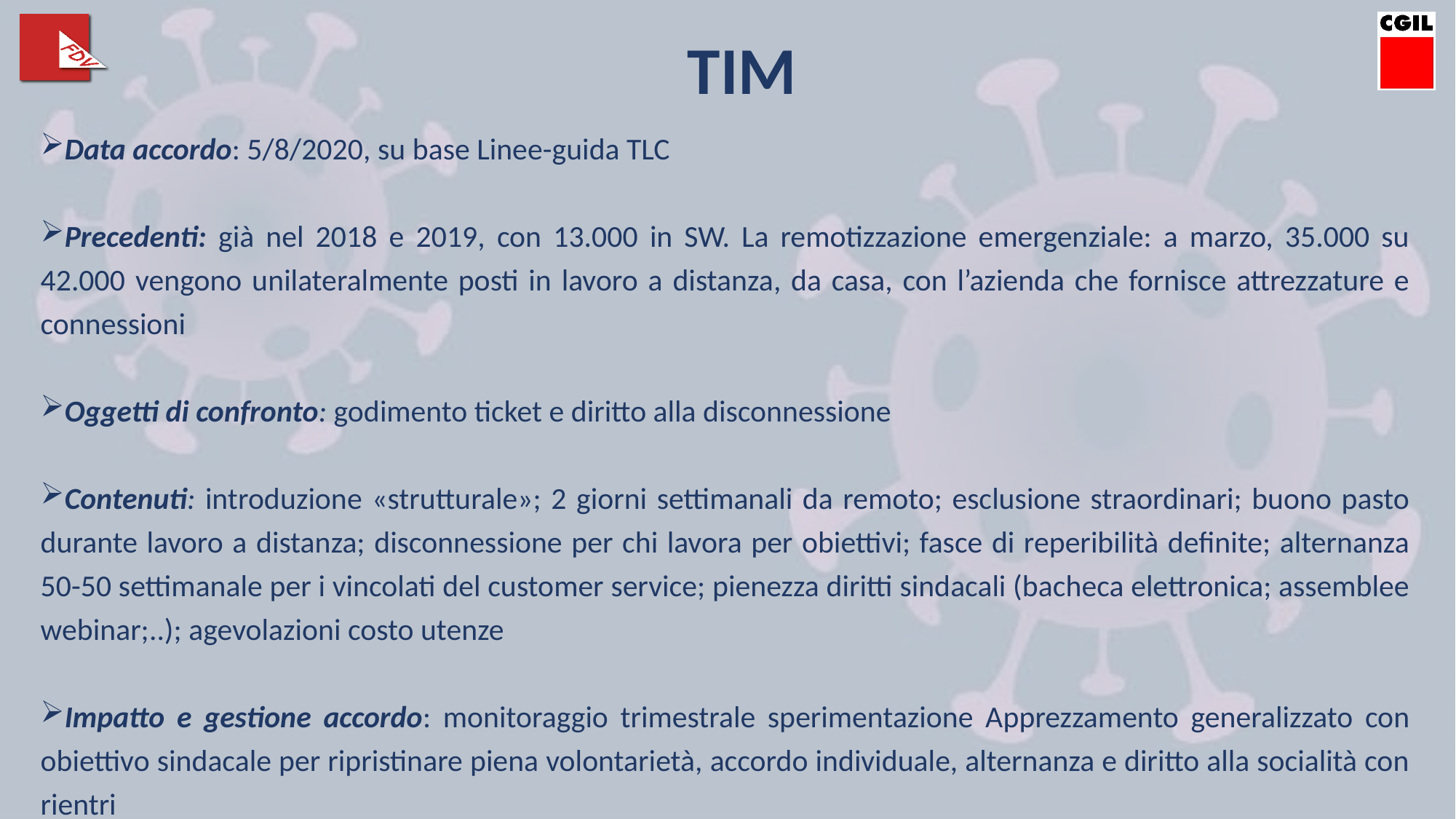

TIM

Data accordo: 5/8/2020, su base Linee-guida TLC

Precedenti: già nel 2018 e 2019, con 13.000 in SW. La remotizzazione emergenziale: a marzo, 35.000 su 42.000 vengono unilateralmente posti in lavoro a distanza, da casa, con l’azienda che fornisce attrezzature e connessioni

Oggetti di confronto: godimento ticket e diritto alla disconnessione

Contenuti: introduzione «strutturale»; 2 giorni settimanali da remoto; esclusione straordinari; buono pasto durante lavoro a distanza; disconnessione per chi lavora per obiettivi; fasce di reperibilità definite; alternanza 50-50 settimanale per i vincolati del customer service; pienezza diritti sindacali (bacheca elettronica; assemblee webinar;..); agevolazioni costo utenze

Impatto e gestione accordo: monitoraggio trimestrale sperimentazione Apprezzamento generalizzato con obiettivo sindacale per ripristinare piena volontarietà, accordo individuale, alternanza e diritto alla socialità con rientri